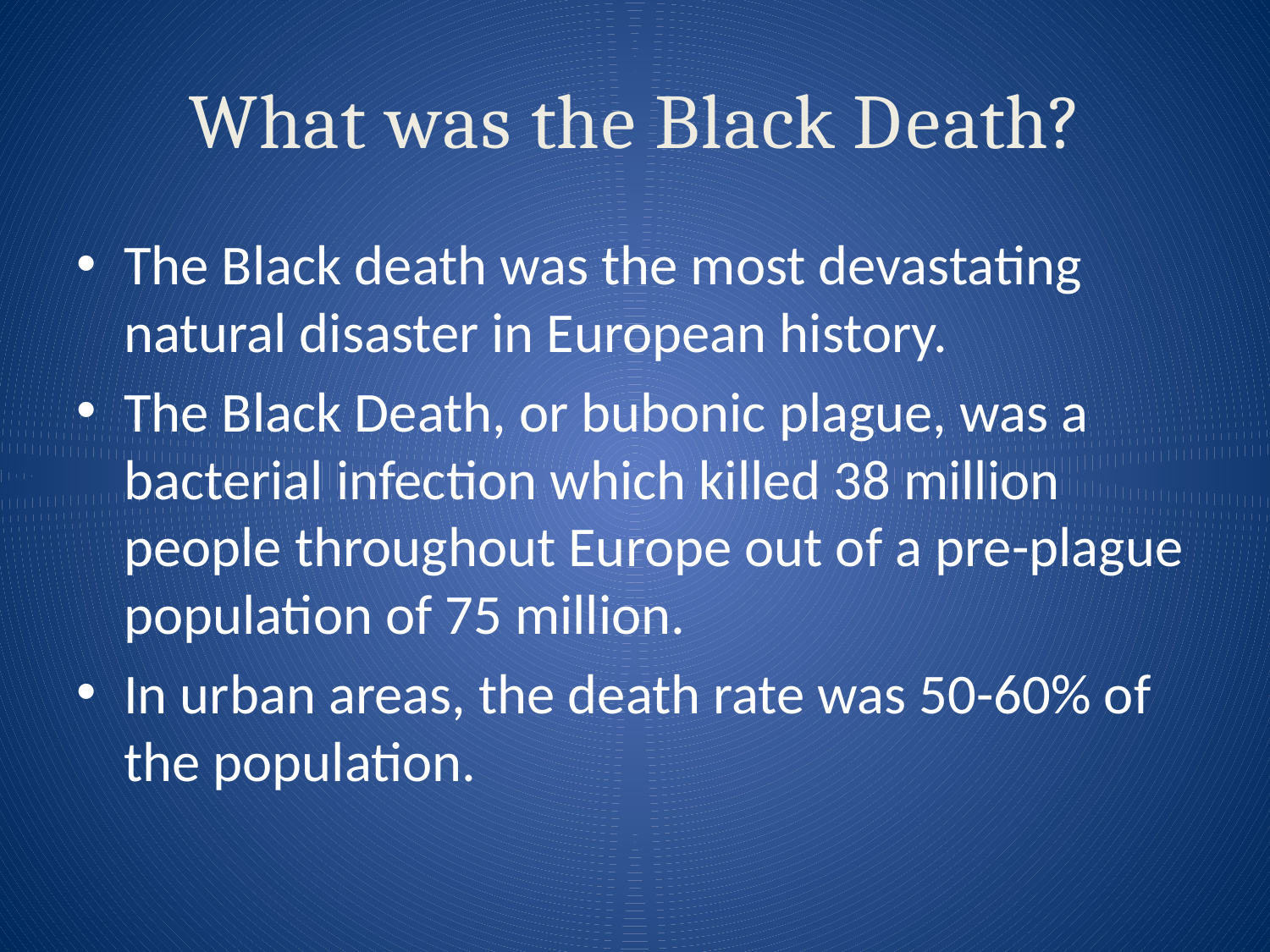

# What was the Black Death?
The Black death was the most devastating natural disaster in European history.
The Black Death, or bubonic plague, was a bacterial infection which killed 38 million people throughout Europe out of a pre-plague population of 75 million.
In urban areas, the death rate was 50-60% of the population.